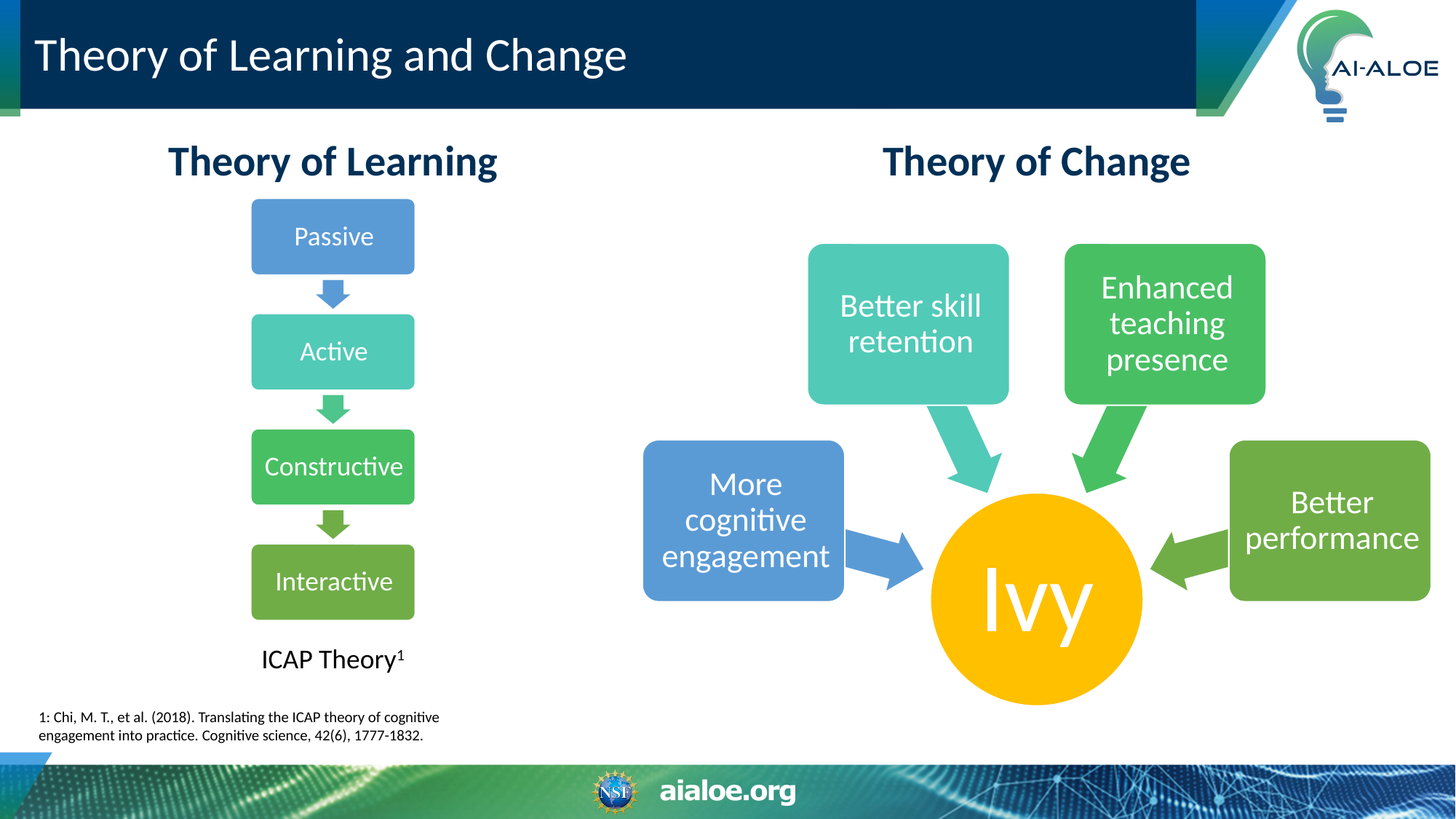

# Theory of Learning and Change
Theory of Change
Theory of Learning
Ivy
More cognitive engagement
Better skill retention
Enhanced teaching presence
Better performance
Passive

Active

Constructive

Interactive
ICAP Theory1
1: Chi, M. T., et al. (2018). Translating the ICAP theory of cognitive
engagement into practice. Cognitive science, 42(6), 1777-1832.​